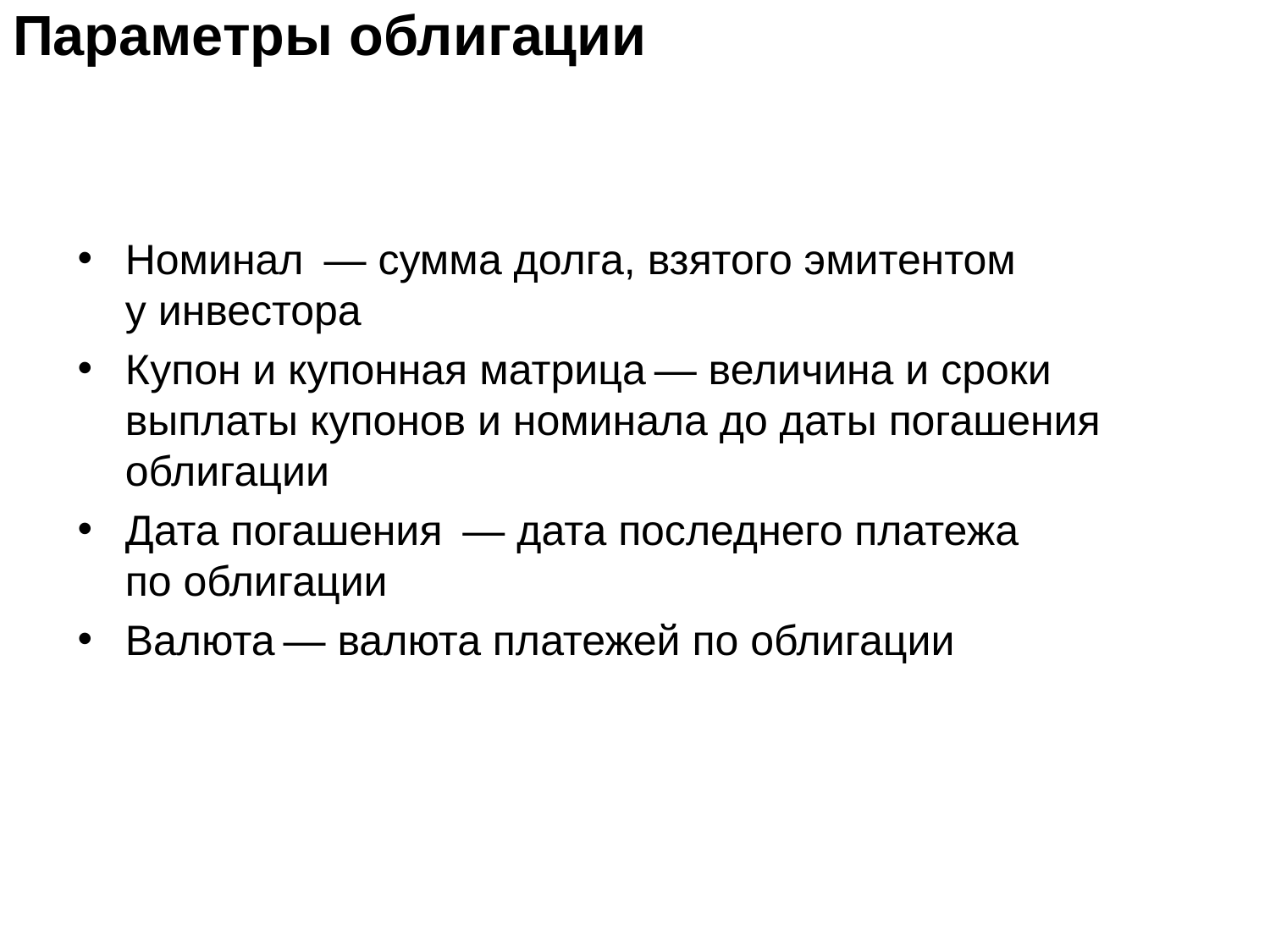

# Параметры облигации
Номинал  — сумма долга, взятого эмитентом у инвестора
Купон и купонная матрица — величина и сроки выплаты купонов и номинала до даты погашения облигации
Дата погашения  — дата последнего платежа по облигации
Валюта — валюта платежей по облигации